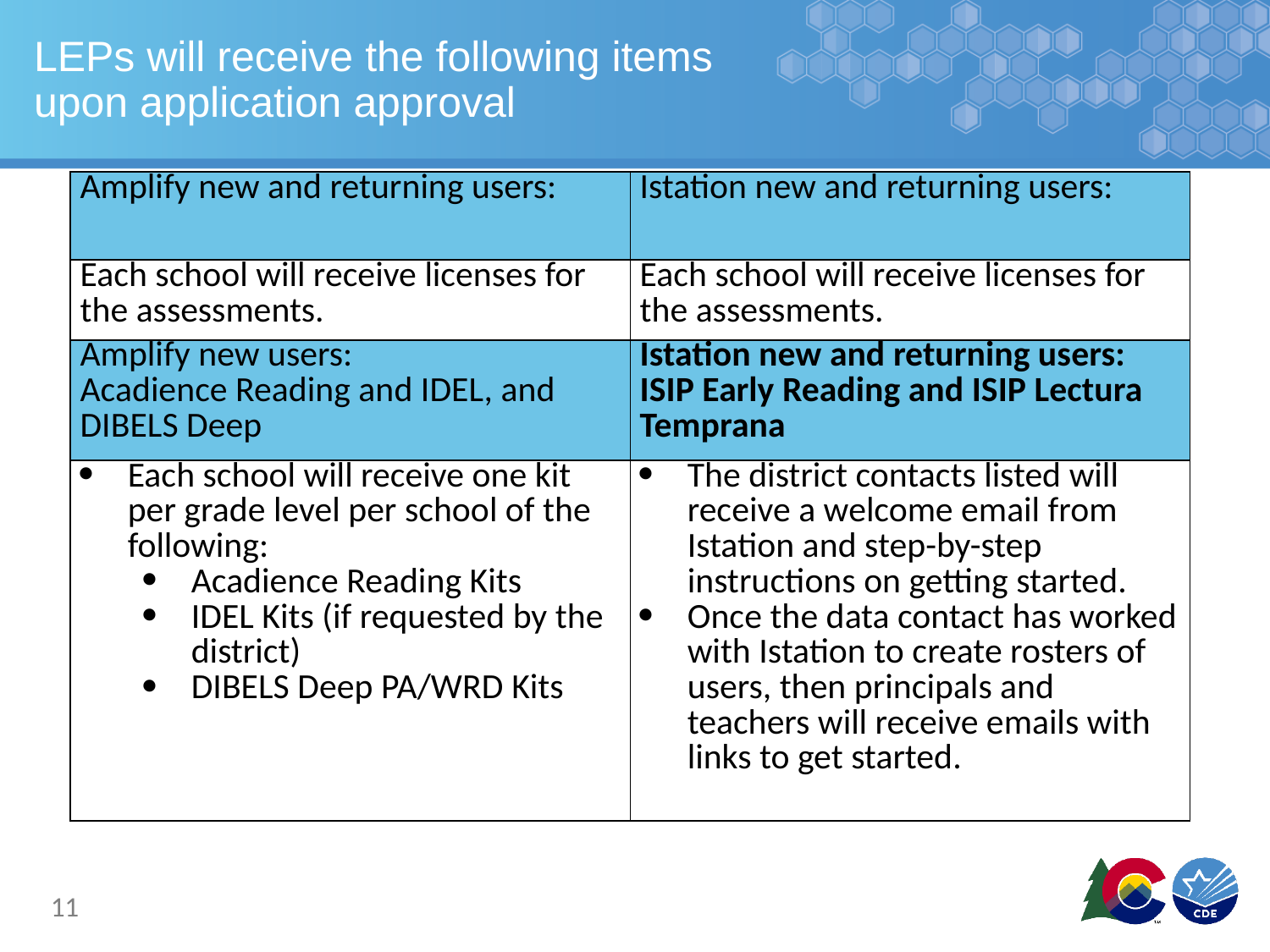

# LEPs will receive the following items upon application approval
| Amplify new and returning users: | Istation new and returning users: |
| --- | --- |
| Each school will receive licenses for the assessments. | Each school will receive licenses for the assessments. |
| Amplify new users: Acadience Reading and IDEL, and DIBELS Deep | Istation new and returning users: ISIP Early Reading and ISIP Lectura Temprana |
| Each school will receive one kit per grade level per school of the following: Acadience Reading Kits IDEL Kits (if requested by the district) DIBELS Deep PA/WRD Kits | The district contacts listed will receive a welcome email from Istation and step-by-step instructions on getting started. Once the data contact has worked with Istation to create rosters of users, then principals and teachers will receive emails with links to get started. |
11